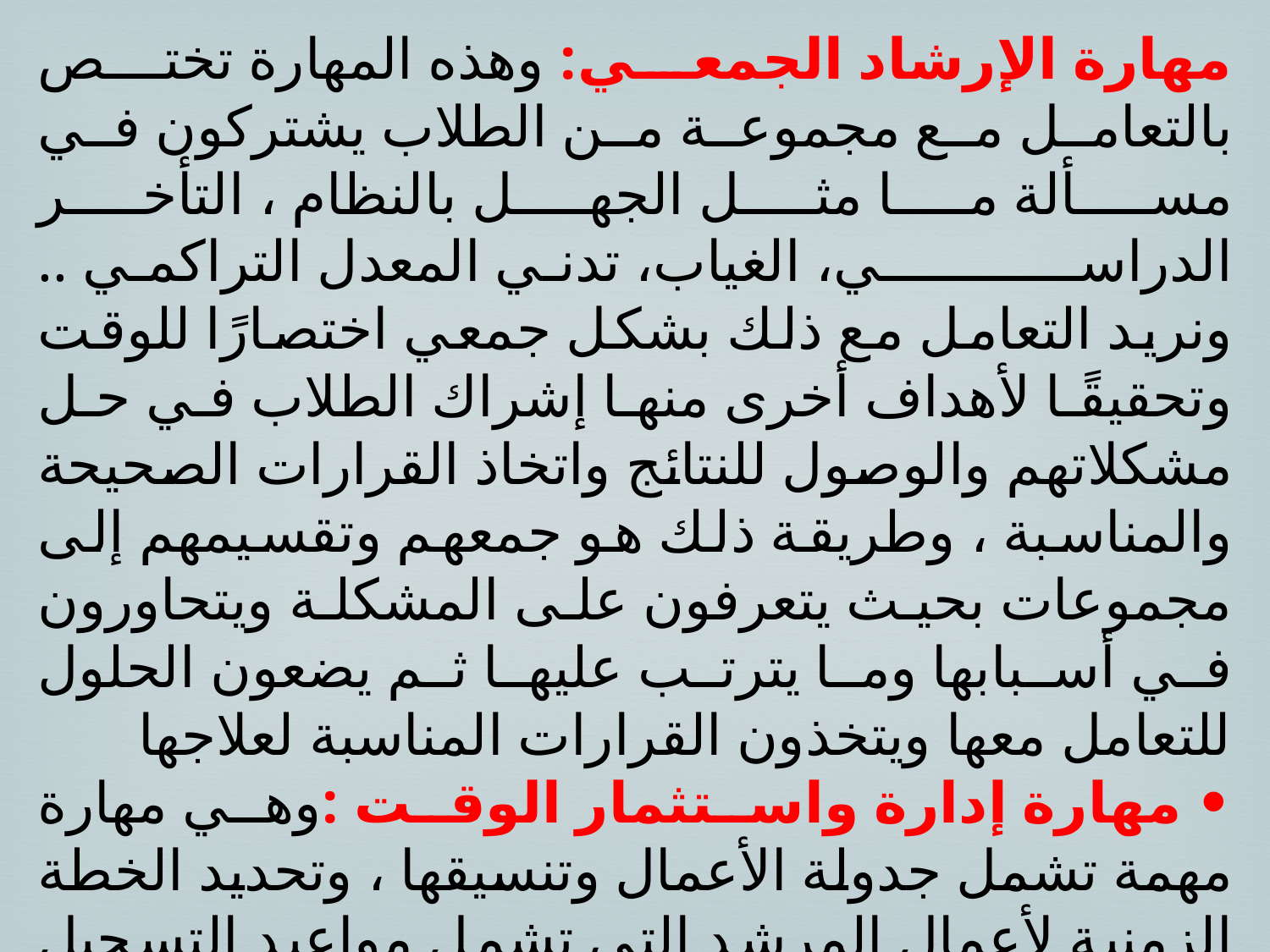

مهارة الإرشاد الجمعي: وهذه المهارة تختص بالتعامل مع مجموعة من الطلاب يشتركون في مسألة ما مثل الجهل بالنظام ، التأخر الدراســـــــــــي، الغياب، تدني المعدل التراكمي .. ونريد التعامل مع ذلك بشكل جمعي اختصارًا للوقت وتحقيقًا لأهداف أخرى منها إشراك الطلاب في حل مشكلاتهم والوصول للنتائج واتخاذ القرارات الصحيحة والمناسبة ، وطريقة ذلك هو جمعهم وتقسيمهم إلى مجموعات بحيث يتعرفون على المشكلة ويتحاورون في أسبابها وما يترتب عليها ثم يضعون الحلول للتعامل معها ويتخذون القرارات المناسبة لعلاجها
• مهارة إدارة واستثمار الوقت :وهي مهارة مهمة تشمل جدولة الأعمال وتنسيقها ، وتحديد الخطة الزمنية لأعمال المرشد التي تشمل مواعيد التسجيل والحذف والإضافة وجدولة وتنظيم الساعات المكتبية التي يمكن للطلاب من خلالها الاجتماع مع المرشد بها.